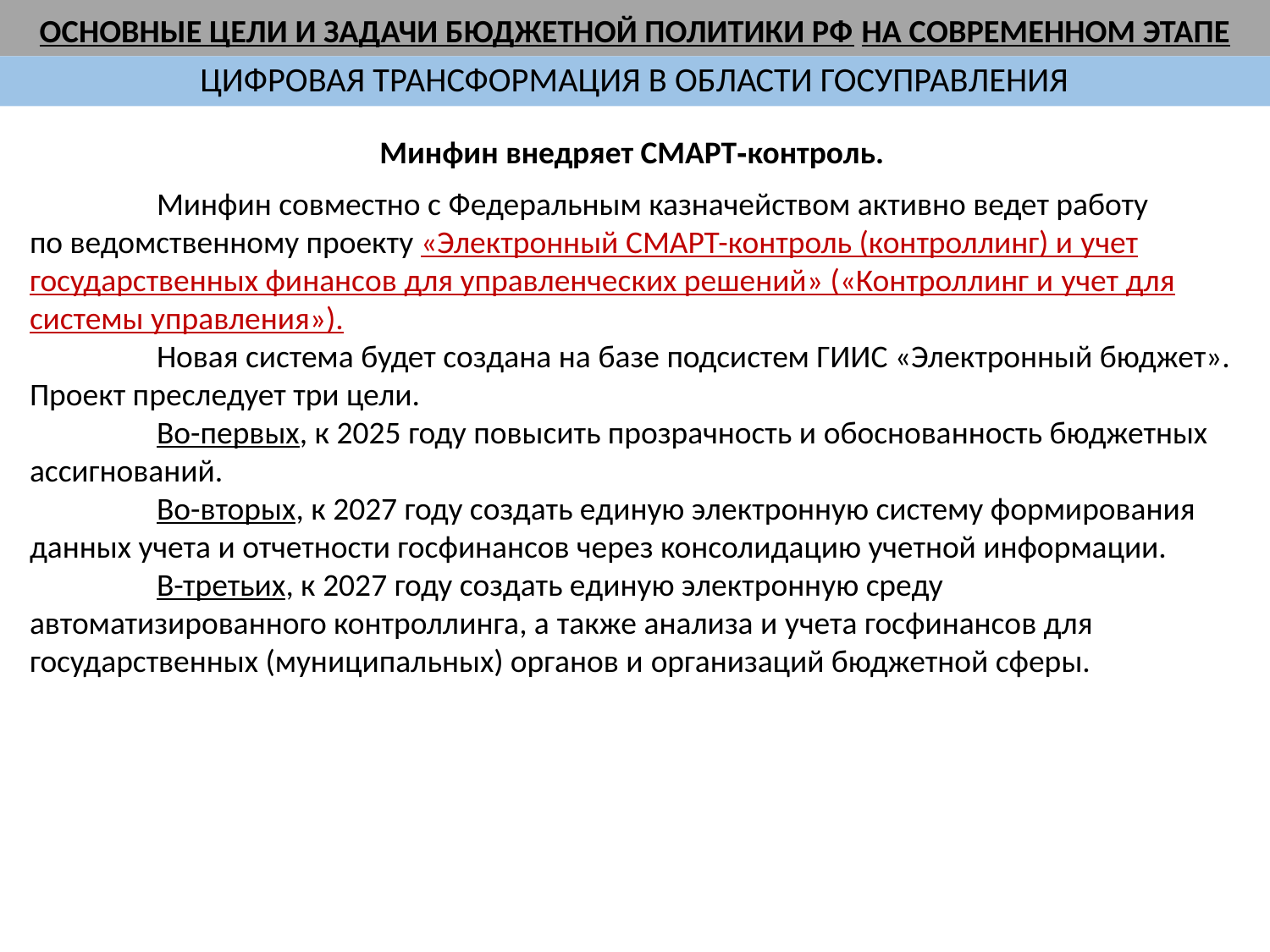

# ОСНОВНЫЕ ЦЕЛИ И ЗАДАЧИ БЮДЖЕТНОЙ ПОЛИТИКИ РФ НА СОВРЕМЕННОМ ЭТАПЕ
ЦИФРОВАЯ ТРАНСФОРМАЦИЯ В ОБЛАСТИ ГОСУПРАВЛЕНИЯ
Минфин внедряет СМАРТ‑контроль.
	Минфин совместно с Федеральным казначейством активно ведет работу по ведомственному проекту «Электронный СМАРТ-контроль (контроллинг) и учет государственных финансов для управленческих решений» («Контроллинг и учет для системы управления»).
	Новая система будет создана на базе подсистем ГИИС «Электронный бюджет».
Проект преследует три цели.
	Во-первых, к 2025 году повысить прозрачность и обоснованность бюджетных ассигнований.
	Во-вторых, к 2027 году создать единую электронную систему формирования данных учета и отчетности госфинансов через консолидацию учетной информации.
	В-третьих, к 2027 году создать единую электронную среду автоматизированного контроллинга, а также анализа и учета госфинансов для государственных (муниципальных) органов и организаций бюджетной сферы.